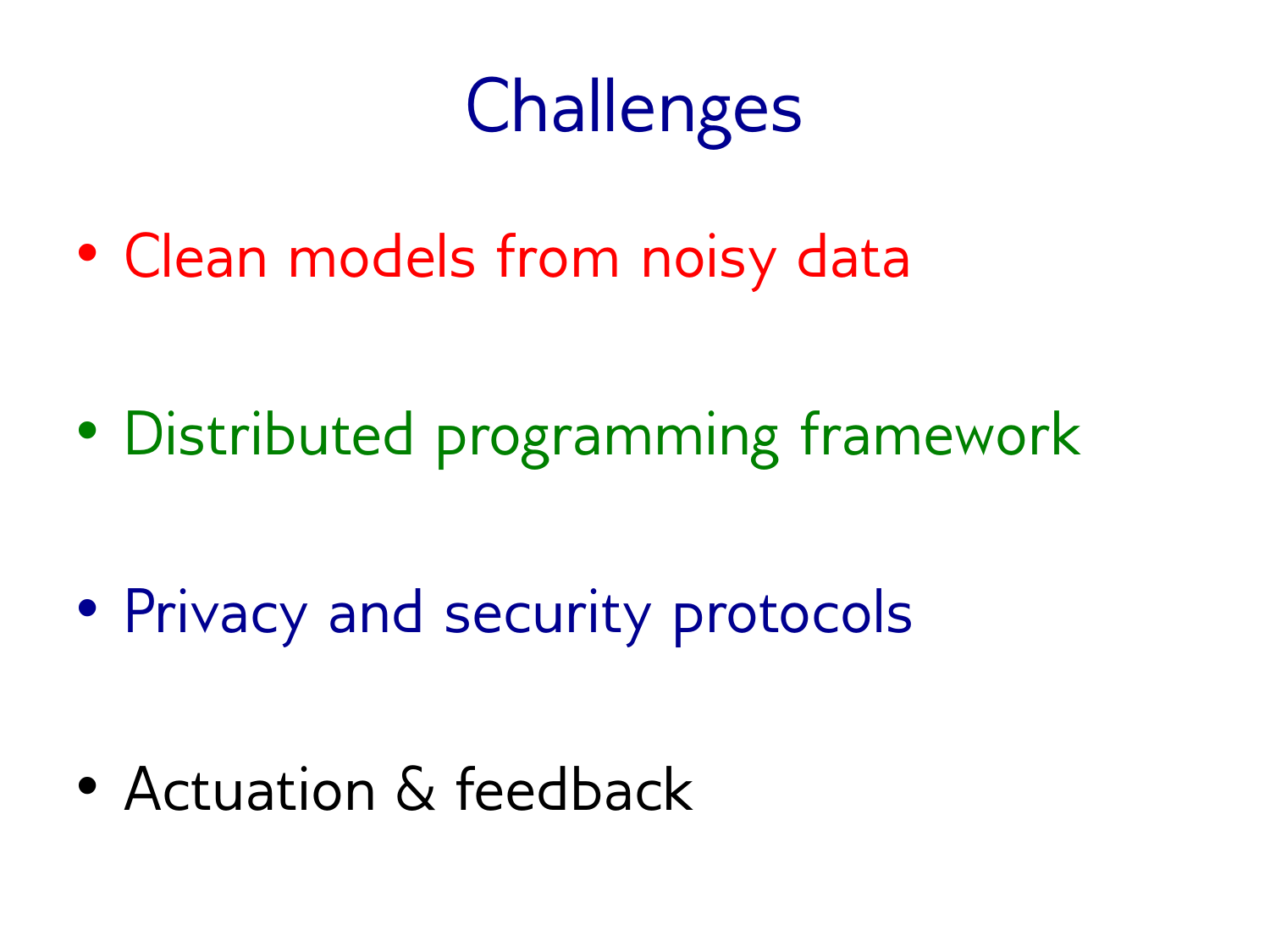

# Challenges
Clean models from noisy data

Distributed programming framework

Privacy and security protocols

Actuation & feedback